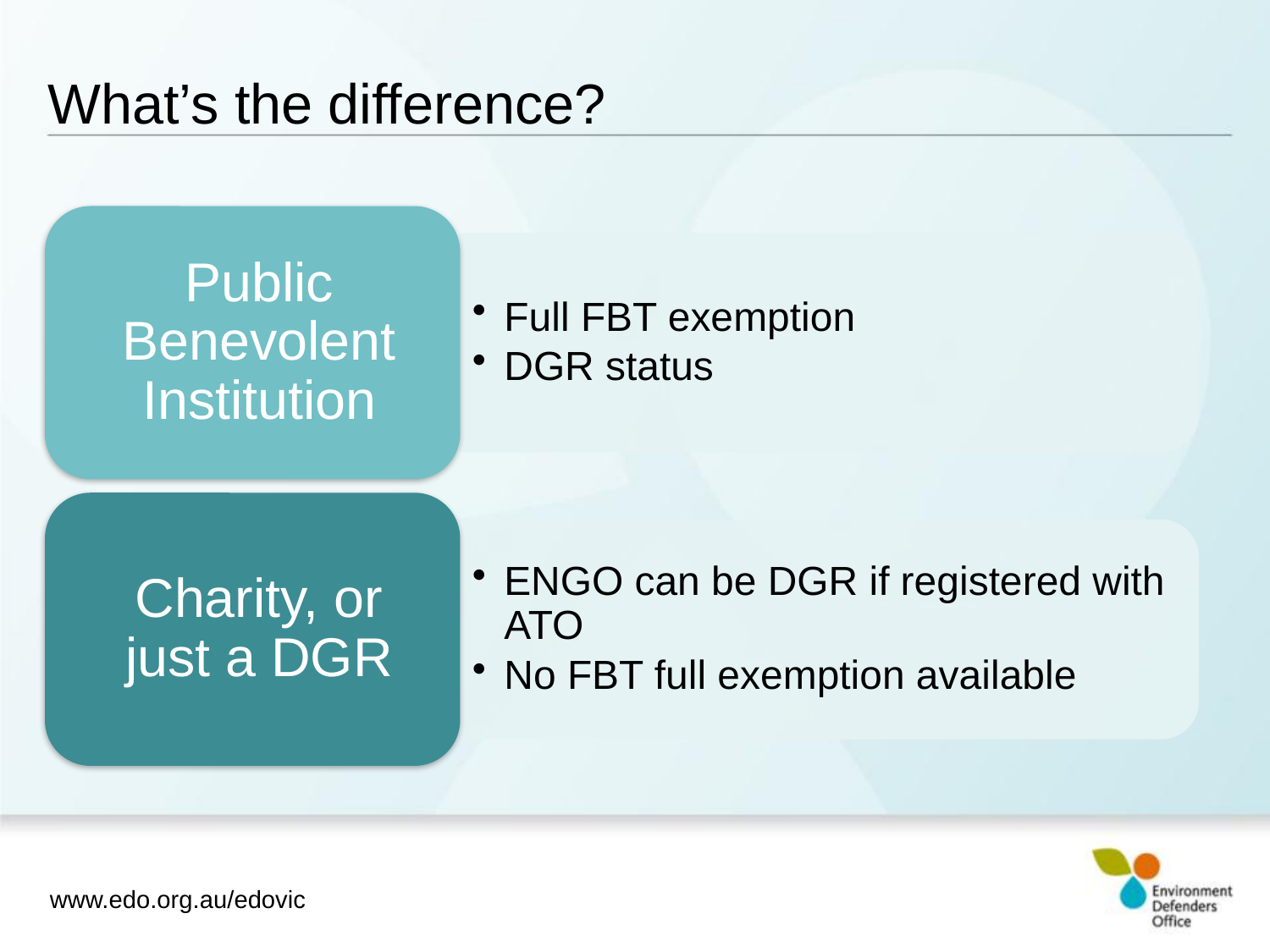

# What’s the difference?
Full FBT exemption
DGR status
Public Benevolent Institution
ENGO can be DGR if registered with ATO
No FBT full exemption available
Charity, or just a DGR